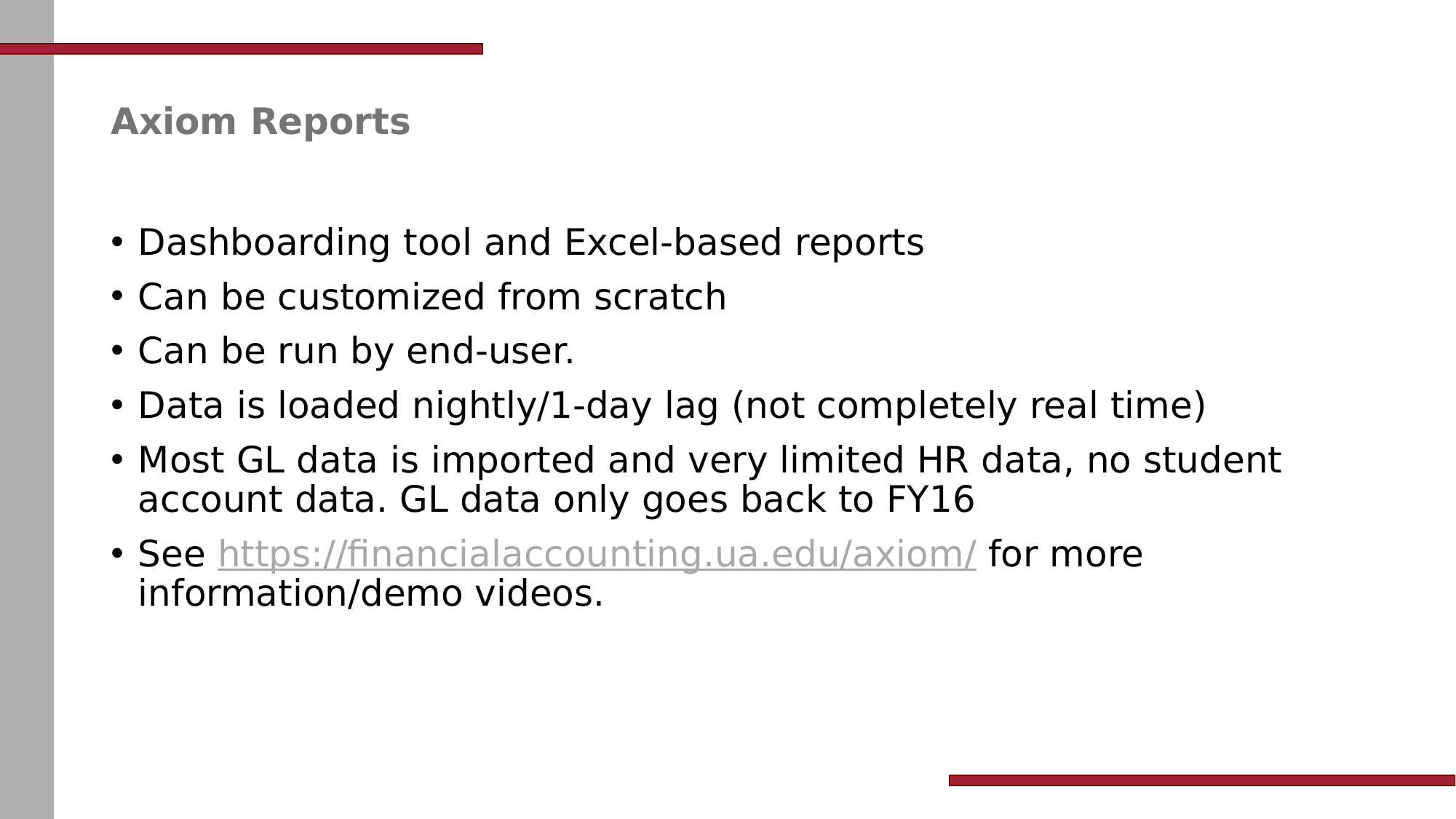

# Axiom Reports
Dashboarding tool and Excel-based reports
Can be customized from scratch
Can be run by end-user.
Data is loaded nightly/1-day lag (not completely real time)
Most GL data is imported and very limited HR data, no student account data. GL data only goes back to FY16
See https://financialaccounting.ua.edu/axiom/ for more information/demo videos.